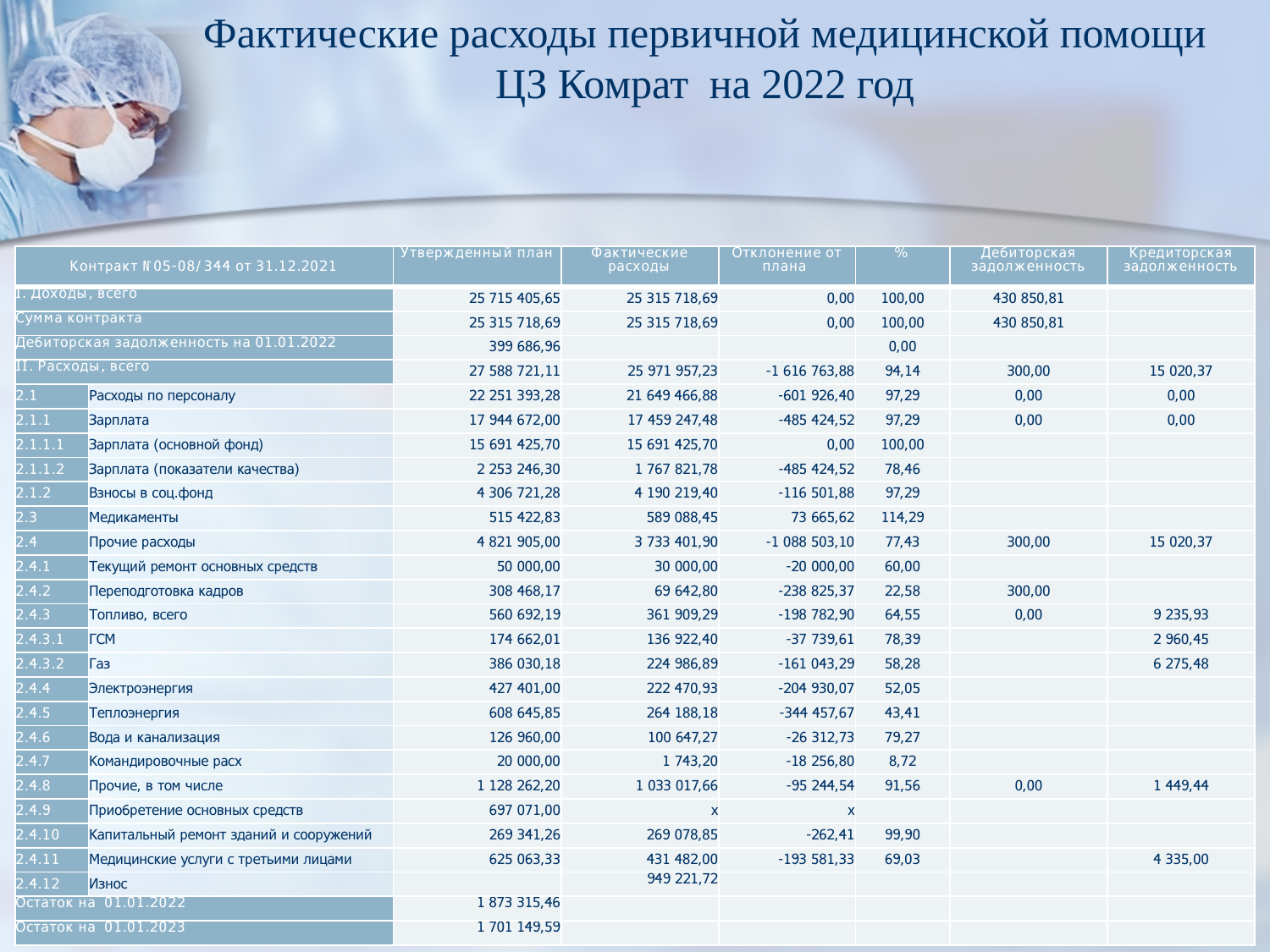

# Фактические расходы первичной медицинской помощи ЦЗ Комрат  на 2022 год
| Контракт №05-08/344 от 31.12.2021 |  | Утвержденный план | Фактические расходы | Отклонение от плана | % | Дебиторская задолженность | Кредиторская задолженность |
| --- | --- | --- | --- | --- | --- | --- | --- |
| I. Доходы, всего |  | 25 715 405,65 | 25 315 718,69 | 0,00 | 100,00 | 430 850,81 |  |
| Сумма контракта |  | 25 315 718,69 | 25 315 718,69 | 0,00 | 100,00 | 430 850,81 |  |
| Дебиторская задолженность на 01.01.2022 |  | 399 686,96 |  |  | 0,00 |  |  |
| II. Расходы, всего |  | 27 588 721,11 | 25 971 957,23 | -1 616 763,88 | 94,14 | 300,00 | 15 020,37 |
| 2.1 | Расходы по персоналу | 22 251 393,28 | 21 649 466,88 | -601 926,40 | 97,29 | 0,00 | 0,00 |
| 2.1.1 | Зарплата | 17 944 672,00 | 17 459 247,48 | -485 424,52 | 97,29 | 0,00 | 0,00 |
| 2.1.1.1 | Зарплата (основной фонд) | 15 691 425,70 | 15 691 425,70 | 0,00 | 100,00 |  |  |
| 2.1.1.2 | Зарплата (показатели качества) | 2 253 246,30 | 1 767 821,78 | -485 424,52 | 78,46 |  |  |
| 2.1.2 | Взносы в соц.фонд | 4 306 721,28 | 4 190 219,40 | -116 501,88 | 97,29 |  |  |
| 2.3 | Медикаменты | 515 422,83 | 589 088,45 | 73 665,62 | 114,29 |  |  |
| 2.4 | Прочие расходы | 4 821 905,00 | 3 733 401,90 | -1 088 503,10 | 77,43 | 300,00 | 15 020,37 |
| 2.4.1 | Текущий ремонт основных средств | 50 000,00 | 30 000,00 | -20 000,00 | 60,00 |  |  |
| 2.4.2 | Переподготовка кадров | 308 468,17 | 69 642,80 | -238 825,37 | 22,58 | 300,00 |  |
| 2.4.3 | Топливо, всего | 560 692,19 | 361 909,29 | -198 782,90 | 64,55 | 0,00 | 9 235,93 |
| 2.4.3.1 | ГСМ | 174 662,01 | 136 922,40 | -37 739,61 | 78,39 |  | 2 960,45 |
| 2.4.3.2 | Газ | 386 030,18 | 224 986,89 | -161 043,29 | 58,28 |  | 6 275,48 |
| 2.4.4 | Электроэнергия | 427 401,00 | 222 470,93 | -204 930,07 | 52,05 |  |  |
| 2.4.5 | Теплоэнергия | 608 645,85 | 264 188,18 | -344 457,67 | 43,41 |  |  |
| 2.4.6 | Вода и канализация | 126 960,00 | 100 647,27 | -26 312,73 | 79,27 |  |  |
| 2.4.7 | Командировочные расх | 20 000,00 | 1 743,20 | -18 256,80 | 8,72 |  |  |
| 2.4.8 | Прочие, в том числе | 1 128 262,20 | 1 033 017,66 | -95 244,54 | 91,56 | 0,00 | 1 449,44 |
| 2.4.9 | Приобретение основных средств | 697 071,00 | х | х |  |  |  |
| 2.4.10 | Капитальный ремонт зданий и сооружений | 269 341,26 | 269 078,85 | -262,41 | 99,90 |  |  |
| 2.4.11 | Медицинские услуги с третьими лицами | 625 063,33 | 431 482,00 | -193 581,33 | 69,03 |  | 4 335,00 |
| 2.4.12 | Износ |  | 949 221,72 |  |  |  |  |
| Остаток на 01.01.2022 |  | 1 873 315,46 |  |  |  |  |  |
| Остаток на 01.01.2023 |  | 1 701 149,59 |  |  |  |  |  |